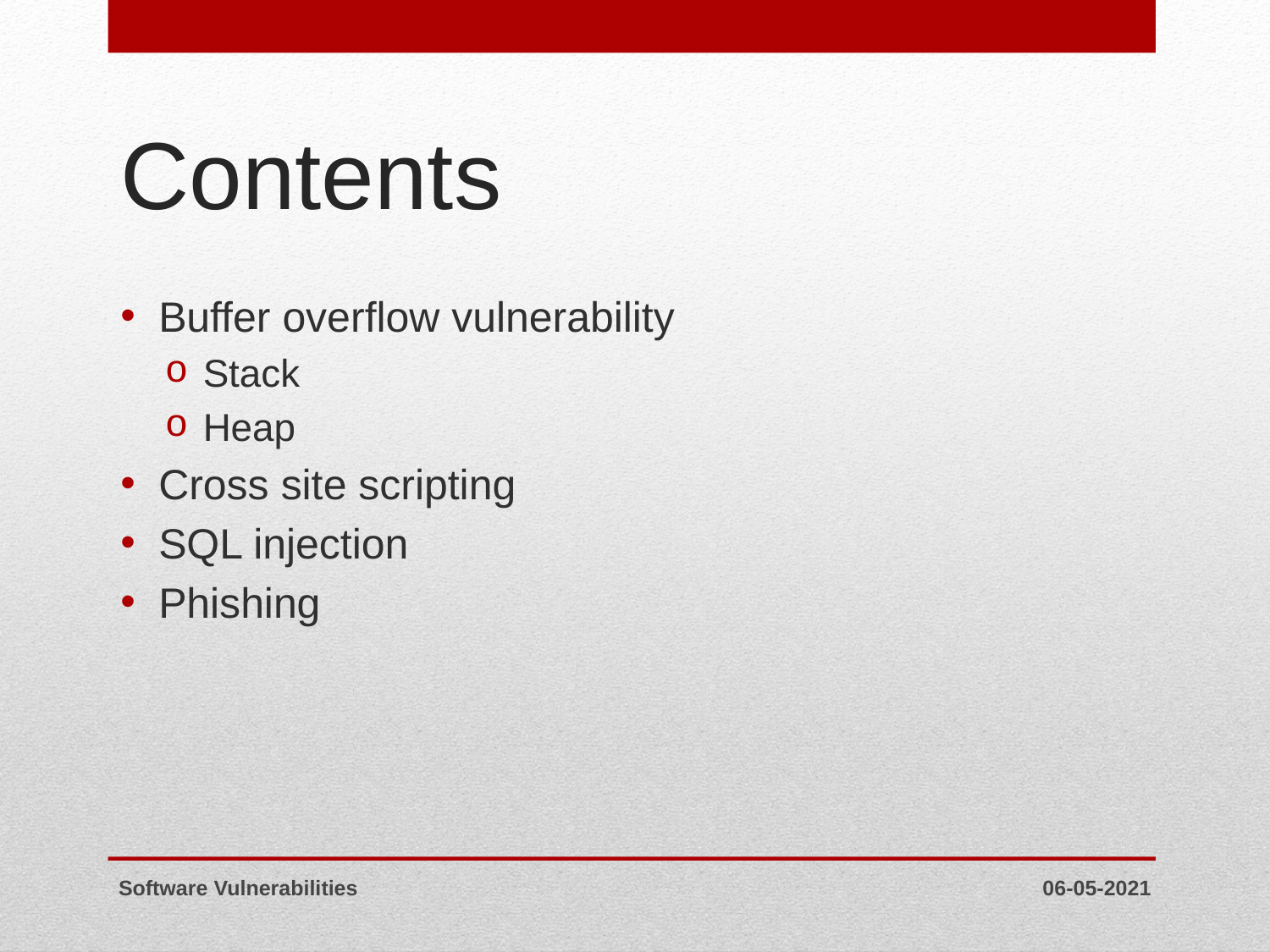

# Contents
Buffer overflow vulnerability
Stack
Heap
Cross site scripting
SQL injection
Phishing

Software Vulnerabilities
06-05-2021